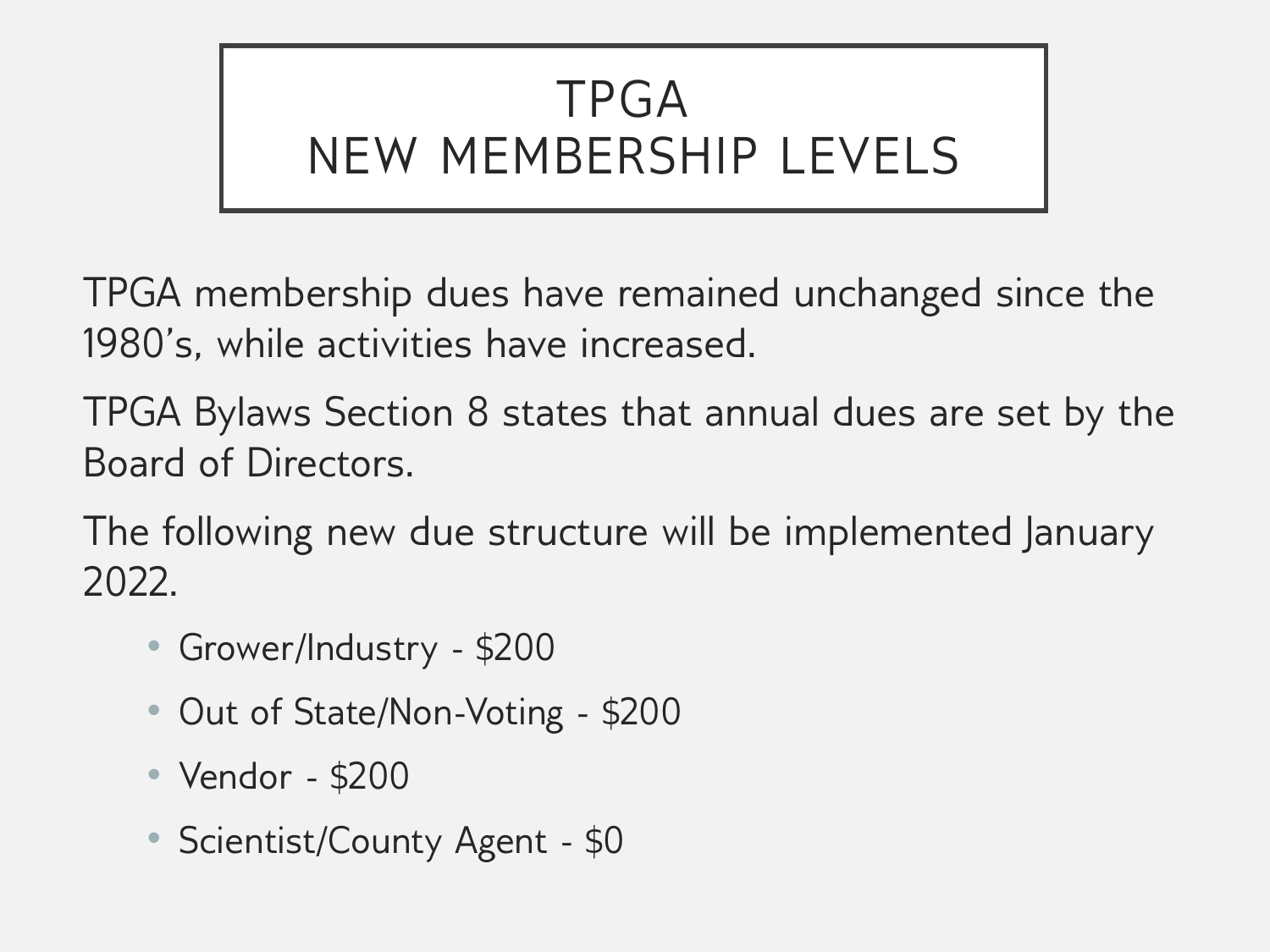

# TPGA New Membership Levels
TPGA membership dues have remained unchanged since the 1980’s, while activities have increased.
TPGA Bylaws Section 8 states that annual dues are set by the Board of Directors.
The following new due structure will be implemented January 2022.
Grower/Industry - $200
Out of State/Non-Voting - $200
Vendor - $200
Scientist/County Agent - $0